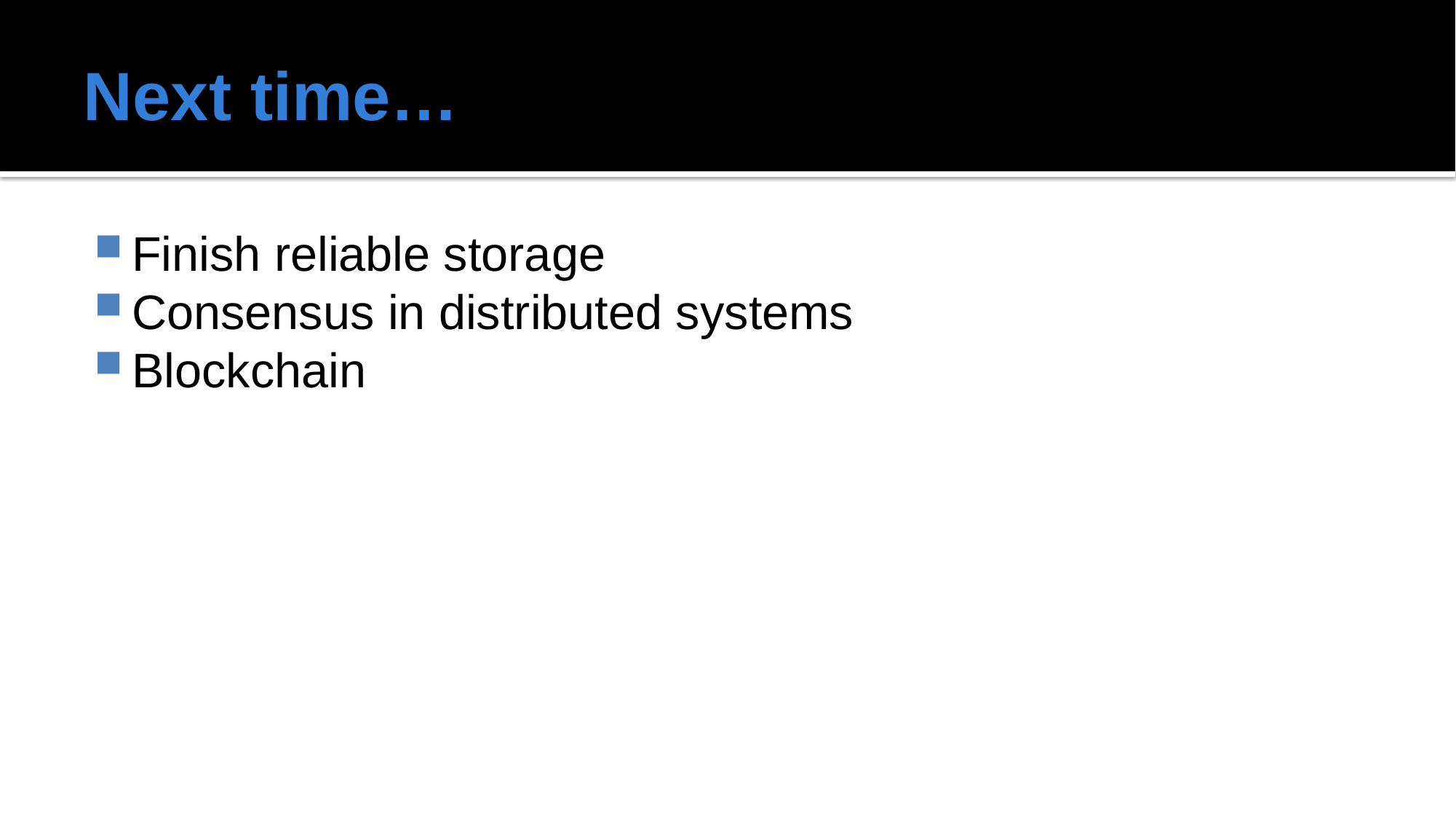

# Next time…
Finish reliable storage
Consensus in distributed systems
Blockchain